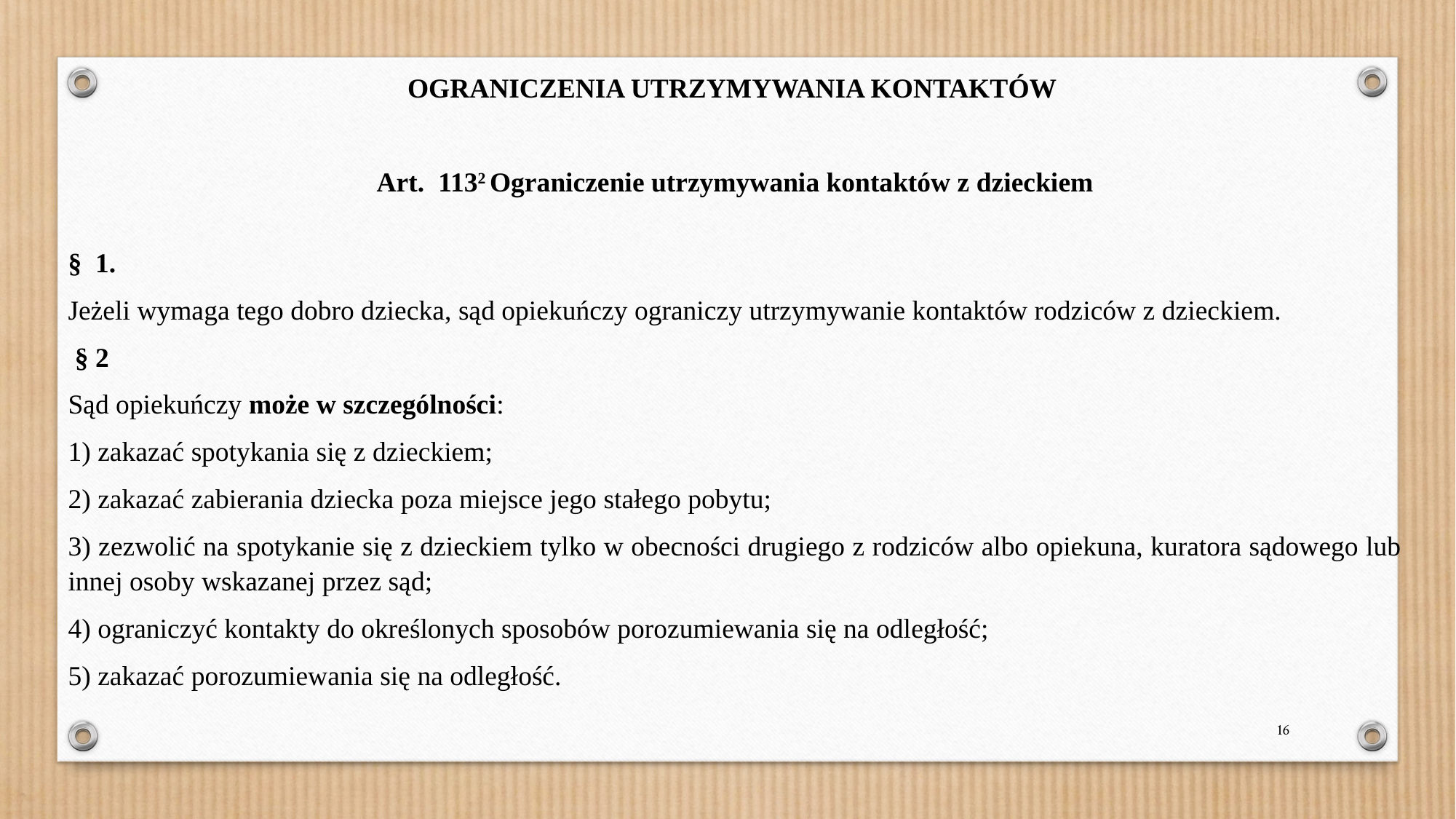

OGRANICZENIA UTRZYMYWANIA KONTAKTÓW

Art.  1132 Ograniczenie utrzymywania kontaktów z dzieckiem

§  1.
Jeżeli wymaga tego dobro dziecka, sąd opiekuńczy ograniczy utrzymywanie kontaktów rodziców z dzieckiem.
 § 2
Sąd opiekuńczy może w szczególności:
1) zakazać spotykania się z dzieckiem;
2) zakazać zabierania dziecka poza miejsce jego stałego pobytu;
3) zezwolić na spotykanie się z dzieckiem tylko w obecności drugiego z rodziców albo opiekuna, kuratora sądowego lub innej osoby wskazanej przez sąd;
4) ograniczyć kontakty do określonych sposobów porozumiewania się na odległość;
5) zakazać porozumiewania się na odległość.
16